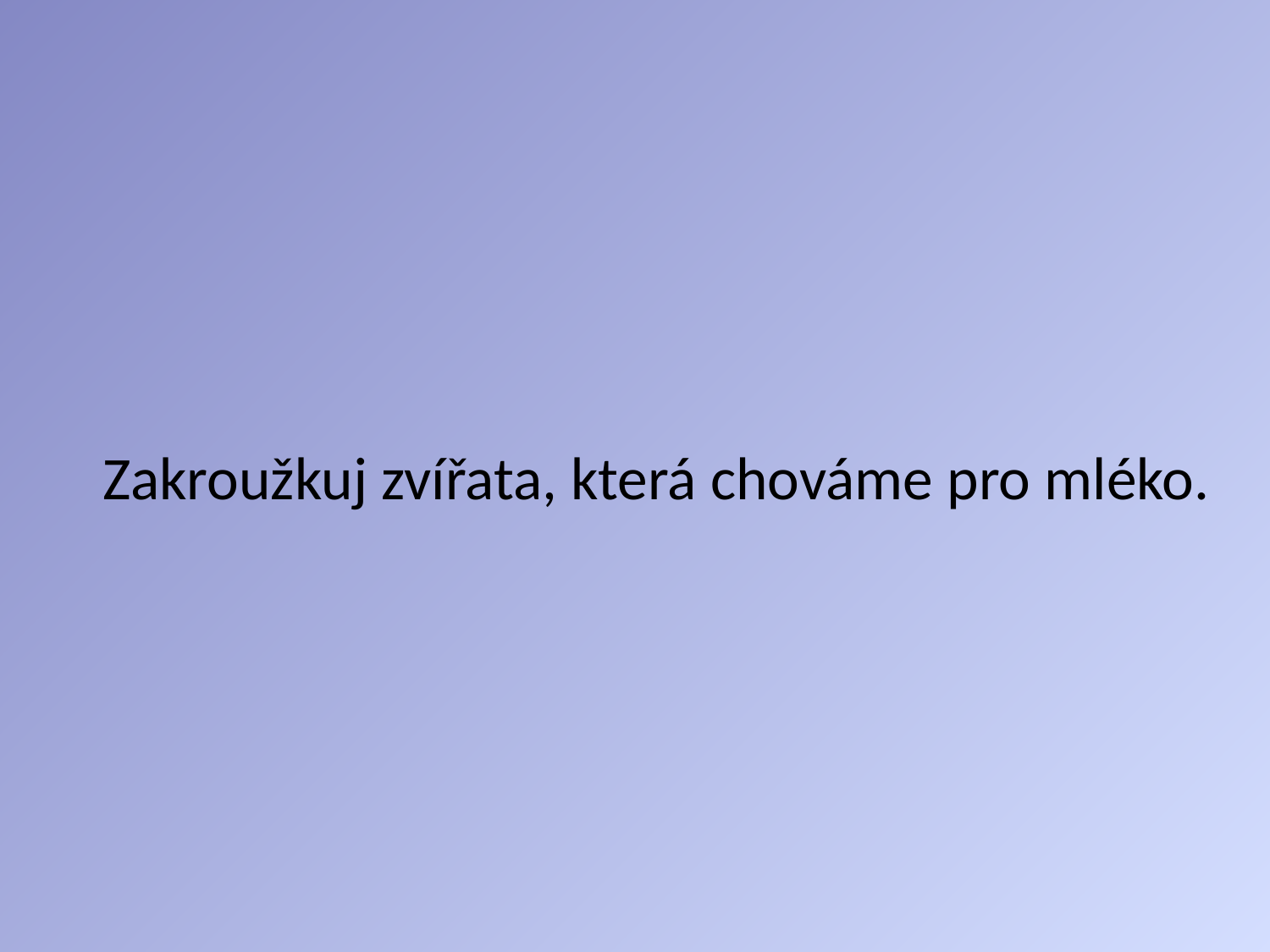

# Zakroužkuj zvířata, která chováme pro mléko.